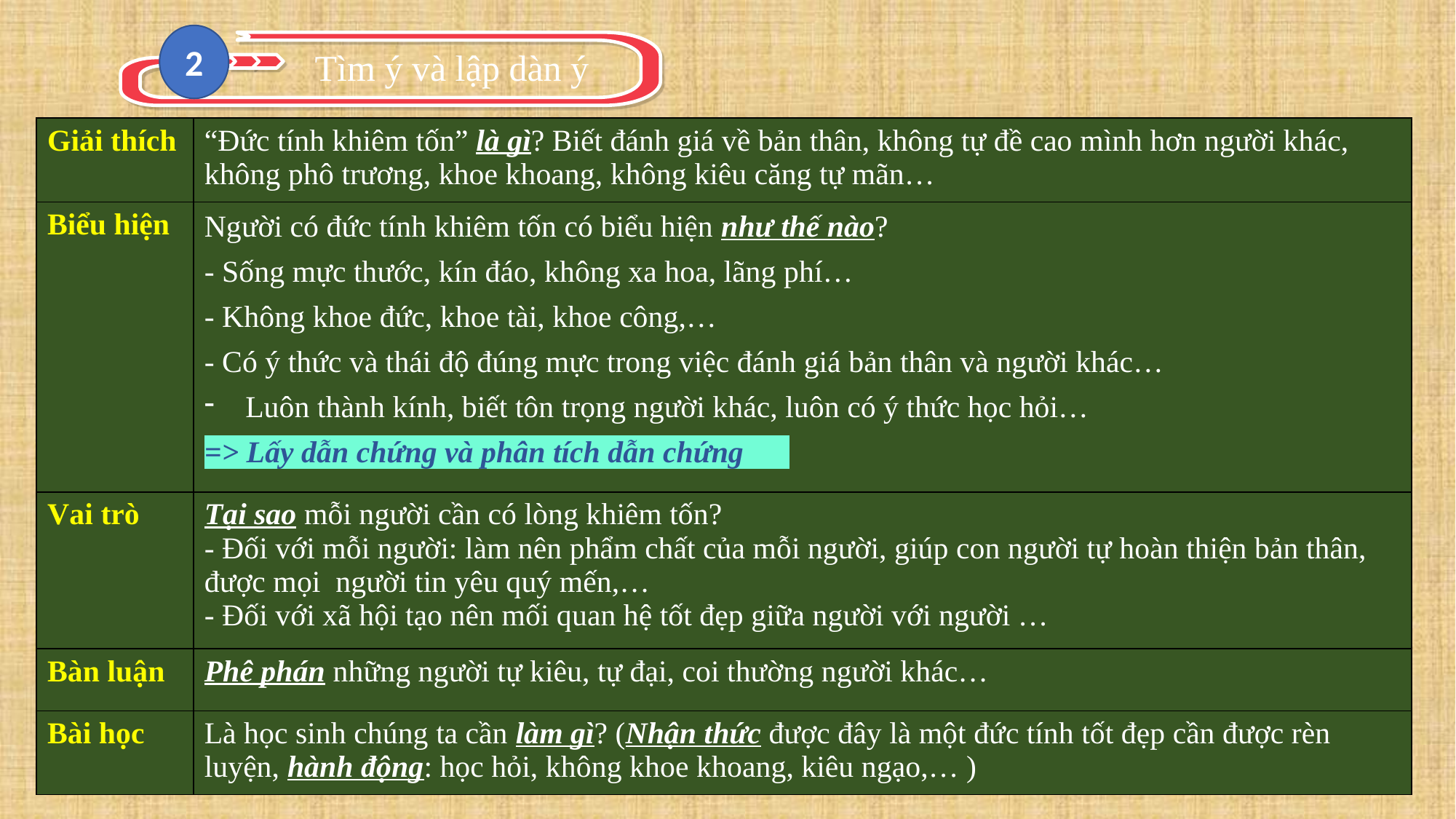

2

Tìm ý và lập dàn ý
| Giải thích | “Đức tính khiêm tốn” là gì? Biết đánh giá về bản thân, không tự đề cao mình hơn người khác, không phô trương, khoe khoang, không kiêu căng tự mãn… |
| --- | --- |
| Biểu hiện | Người có đức tính khiêm tốn có biểu hiện như thế nào? - Sống mực thước, kín đáo, không xa hoa, lãng phí… - Không khoe đức, khoe tài, khoe công,… - Có ý thức và thái độ đúng mực trong việc đánh giá bản thân và người khác… Luôn thành kính, biết tôn trọng người khác, luôn có ý thức học hỏi… => Lấy dẫn chứng và phân tích dẫn chứng |
| Vai trò | Tại sao mỗi người cần có lòng khiêm tốn? - Đối với mỗi người: làm nên phẩm chất của mỗi người, giúp con người tự hoàn thiện bản thân, được mọi người tin yêu quý mến,… - Đối với xã hội tạo nên mối quan hệ tốt đẹp giữa người với người … |
| Bàn luận | Phê phán những người tự kiêu, tự đại, coi thường người khác… |
| Bài học | Là học sinh chúng ta cần làm gì? (Nhận thức được đây là một đức tính tốt đẹp cần được rèn luyện, hành động: học hỏi, không khoe khoang, kiêu ngạo,… ) |